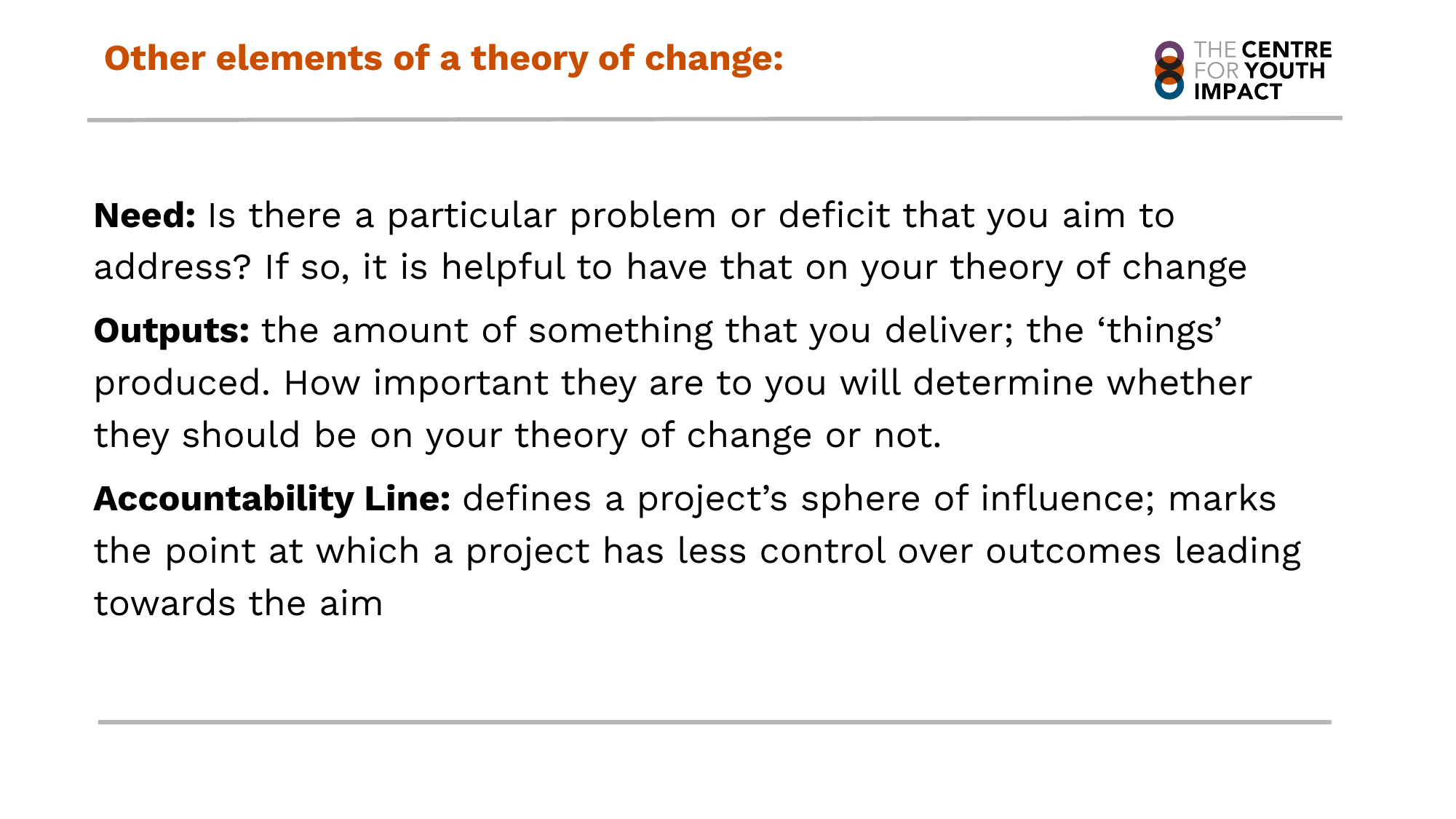

Other elements of a theory of change:
Need: Is there a particular problem or deficit that you aim to address? If so, it is helpful to have that on your theory of change
Outputs: the amount of something that you deliver; the ‘things’ produced. How important they are to you will determine whether they should be on your theory of change or not.
Accountability Line: defines a project’s sphere of influence; marks the point at which a project has less control over outcomes leading towards the aim